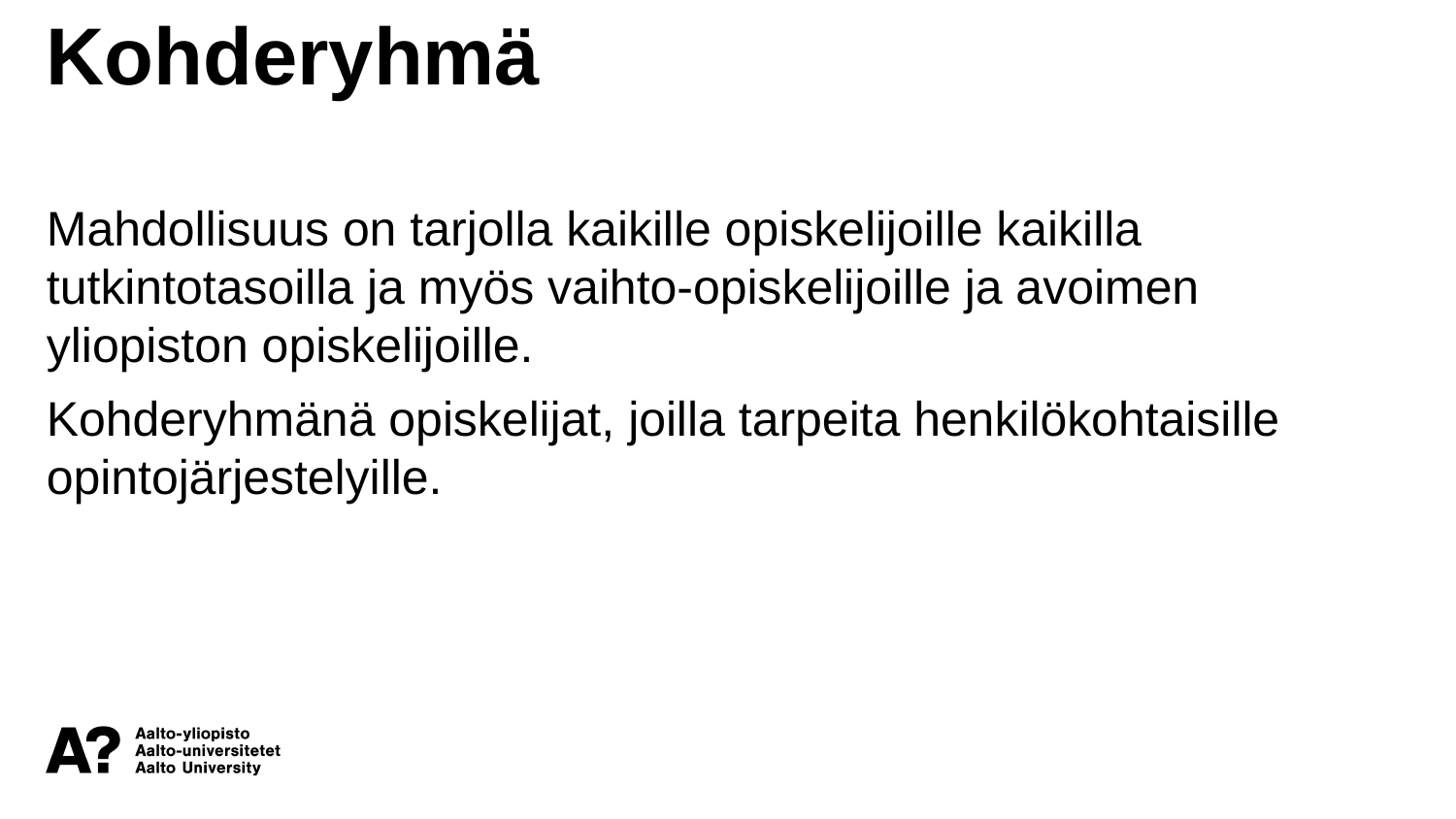

Kohderyhmä
Mahdollisuus on tarjolla kaikille opiskelijoille kaikilla tutkintotasoilla ja myös vaihto-opiskelijoille ja avoimen yliopiston opiskelijoille.
Kohderyhmänä opiskelijat, joilla tarpeita henkilökohtaisille opintojärjestelyille.